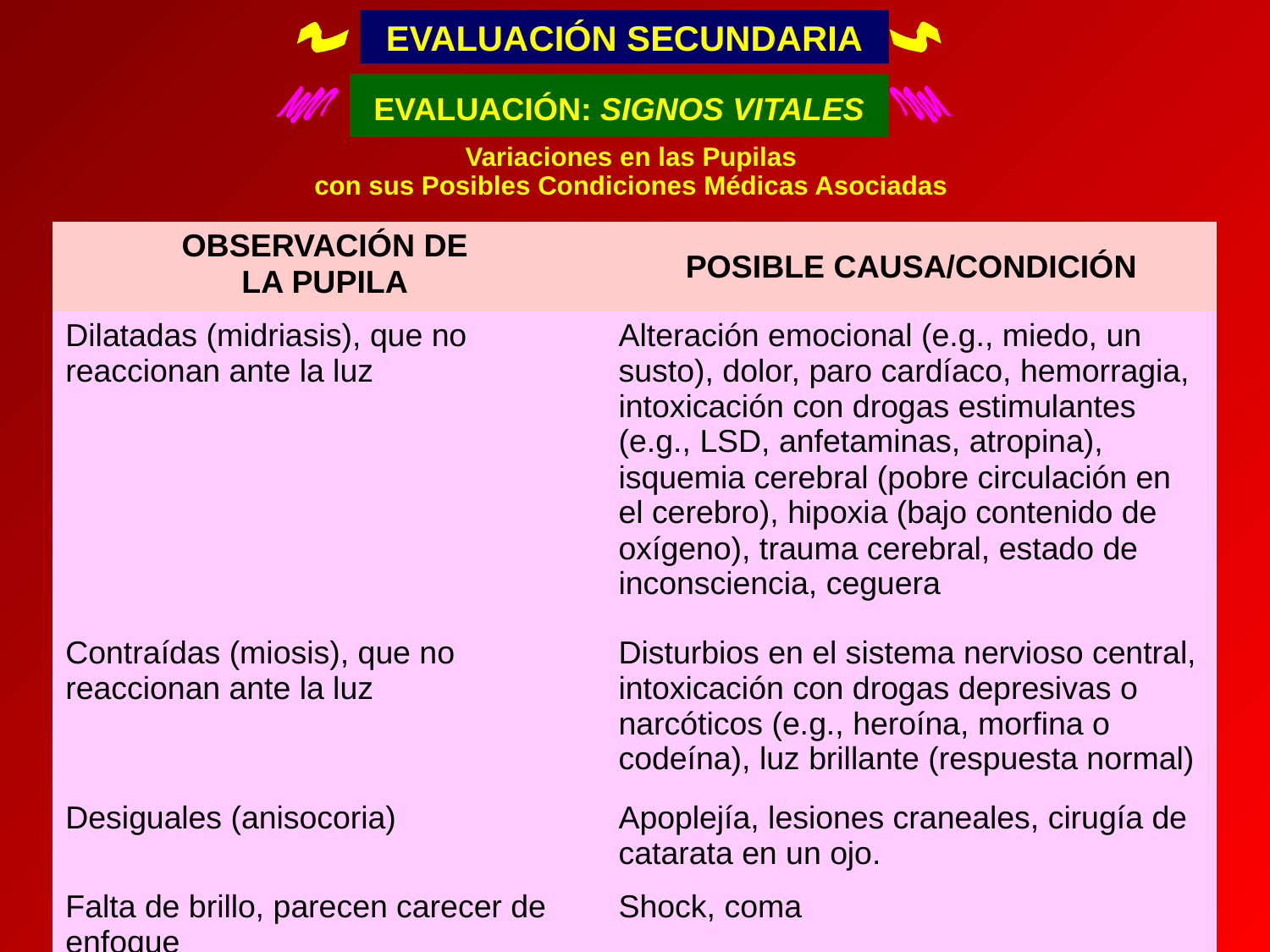

EVALUACIÓN SECUNDARIA

EVALUACIÓN: SIGNOS VITALES

Variaciones en las Pupilas
con sus Posibles Condiciones Médicas Asociadas
| OBSERVACIÓN DE LA PUPILA | POSIBLE CAUSA/CONDICIÓN |
| --- | --- |
| Dilatadas (midriasis), que no reaccionan ante la luz | Alteración emocional (e.g., miedo, un susto), dolor, paro cardíaco, hemorragia, intoxicación con drogas estimulantes (e.g., LSD, anfetaminas, atropina), isquemia cerebral (pobre circulación en el cerebro), hipoxia (bajo contenido de oxígeno), trauma cerebral, estado de inconsciencia, ceguera |
| Contraídas (miosis), que no reaccionan ante la luz | Disturbios en el sistema nervioso central, intoxicación con drogas depresivas o narcóticos (e.g., heroína, morfina o codeína), luz brillante (respuesta normal) |
| Desiguales (anisocoria) | Apoplejía, lesiones craneales, cirugía de catarata en un ojo. |
| Falta de brillo, parecen carecer de enfoque | Shock, coma |
| Fíja o mirada restrictiva | Fractura en la órbita ocular |
| No responde (Ojos de Muñeca) | Coma, muerte, catarata, ojo postizo |